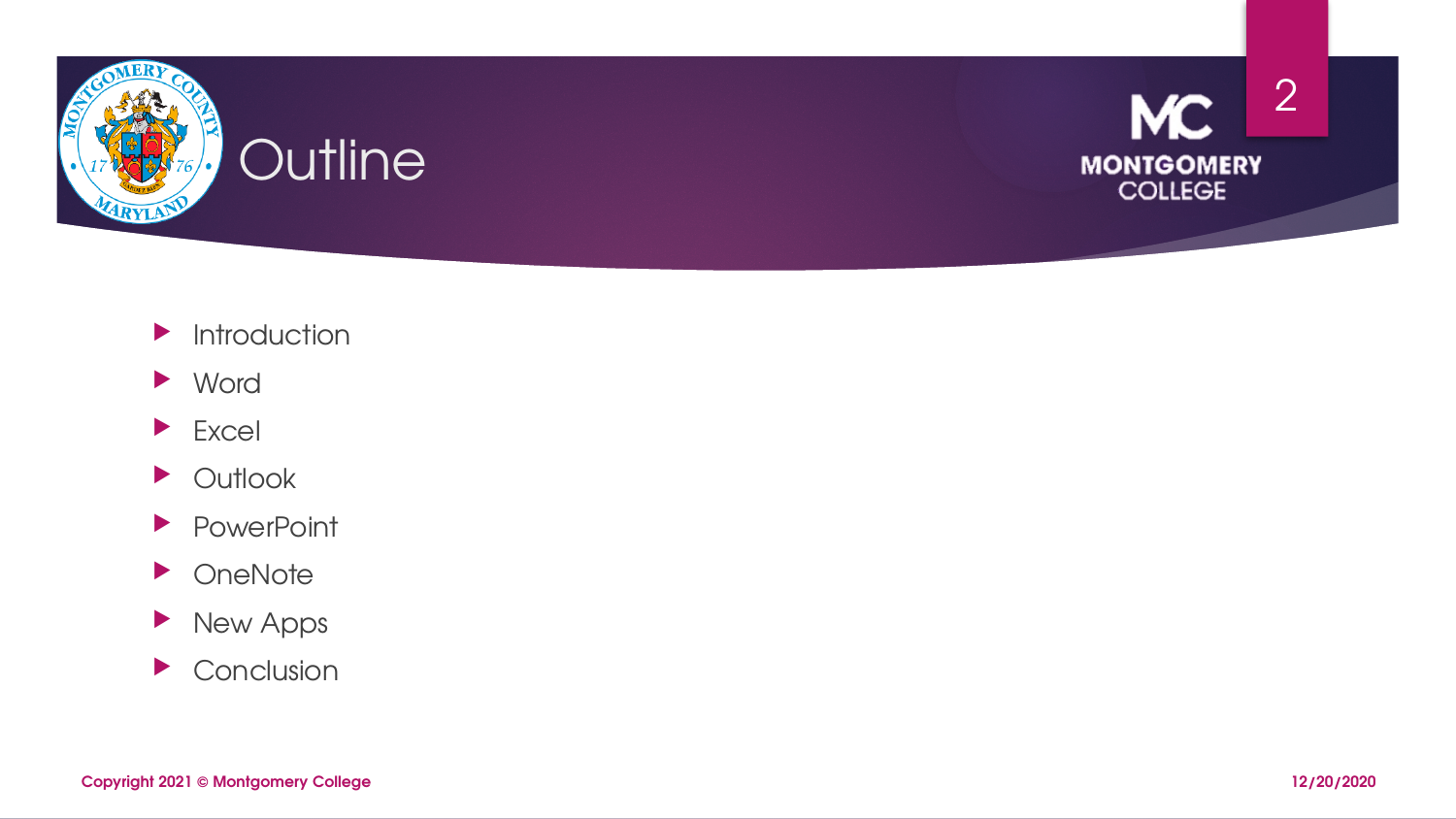

2
# Outline
Introduction
Word
Excel
Outlook
PowerPoint
OneNote
New Apps
Conclusion
Copyright 2021 © Montgomery College
12/20/2020